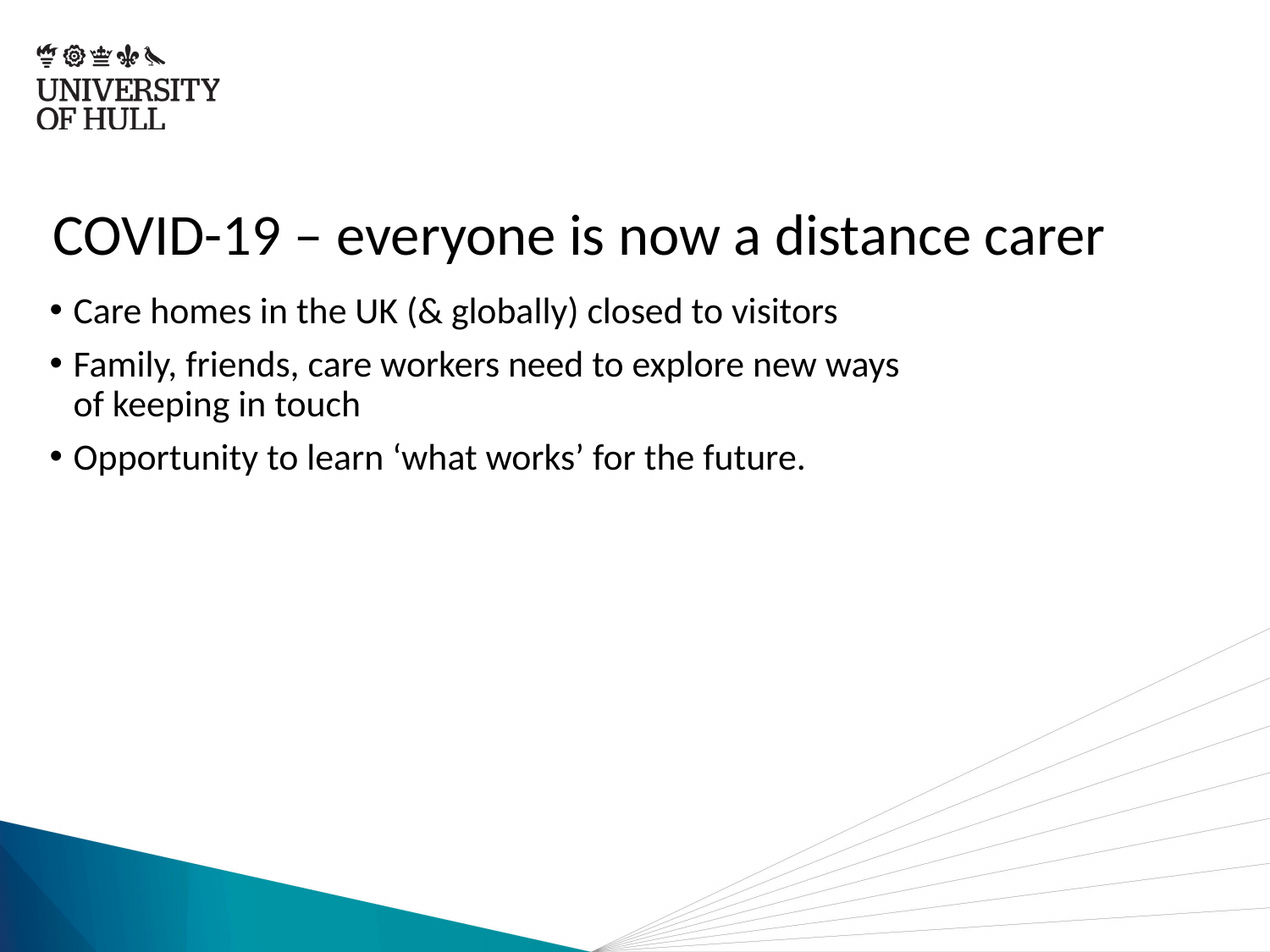

# COVID-19 – everyone is now a distance carer
Care homes in the UK (& globally) closed to visitors
Family, friends, care workers need to explore new ways of keeping in touch
Opportunity to learn ‘what works’ for the future.